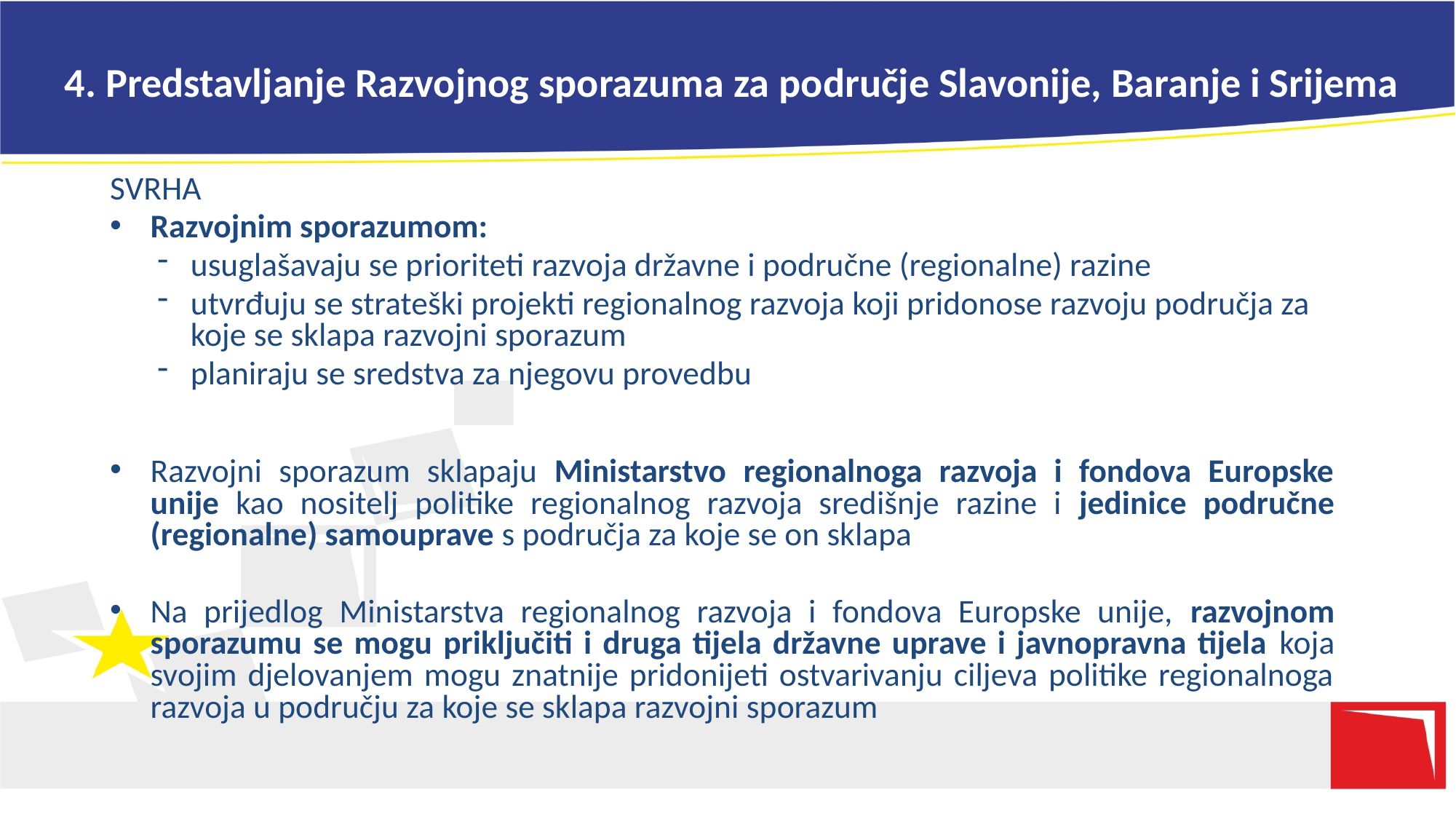

# 4. Predstavljanje Razvojnog sporazuma za područje Slavonije, Baranje i Srijema
SVRHA
Razvojnim sporazumom:
usuglašavaju se prioriteti razvoja državne i područne (regionalne) razine
utvrđuju se strateški projekti regionalnog razvoja koji pridonose razvoju područja za koje se sklapa razvojni sporazum
planiraju se sredstva za njegovu provedbu

Razvojni sporazum sklapaju Ministarstvo regionalnoga razvoja i fondova Europske unije kao nositelj politike regionalnog razvoja središnje razine i jedinice područne (regionalne) samouprave s područja za koje se on sklapa

Na prijedlog Ministarstva regionalnog razvoja i fondova Europske unije, razvojnom sporazumu se mogu priključiti i druga tijela državne uprave i javnopravna tijela koja svojim djelovanjem mogu znatnije pridonijeti ostvarivanju ciljeva politike regionalnoga razvoja u području za koje se sklapa razvojni sporazum